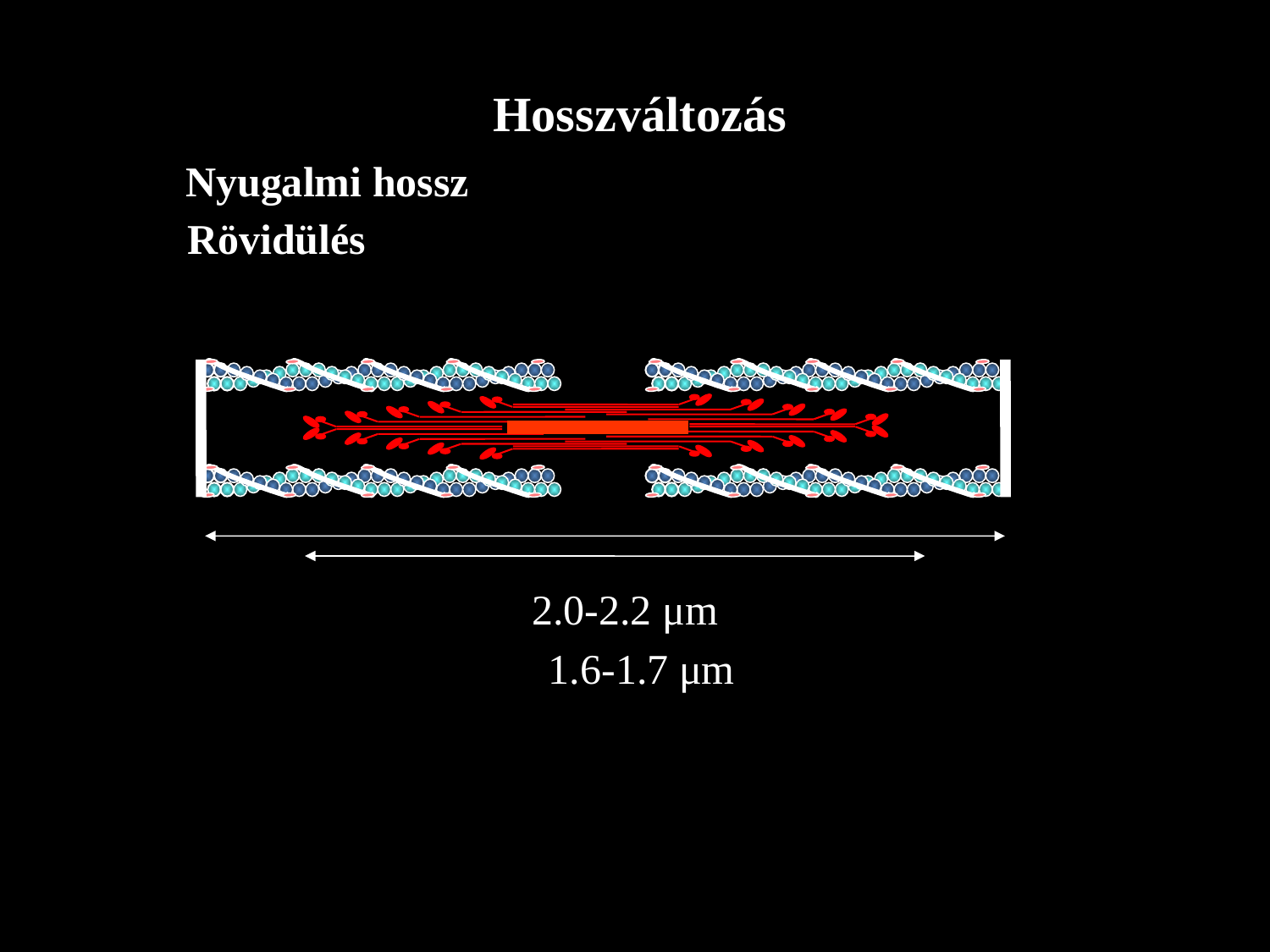

Hosszváltozás
Nyugalmi hossz
Rövidülés

2.0-2.2 μm

1.6-1.7 μm